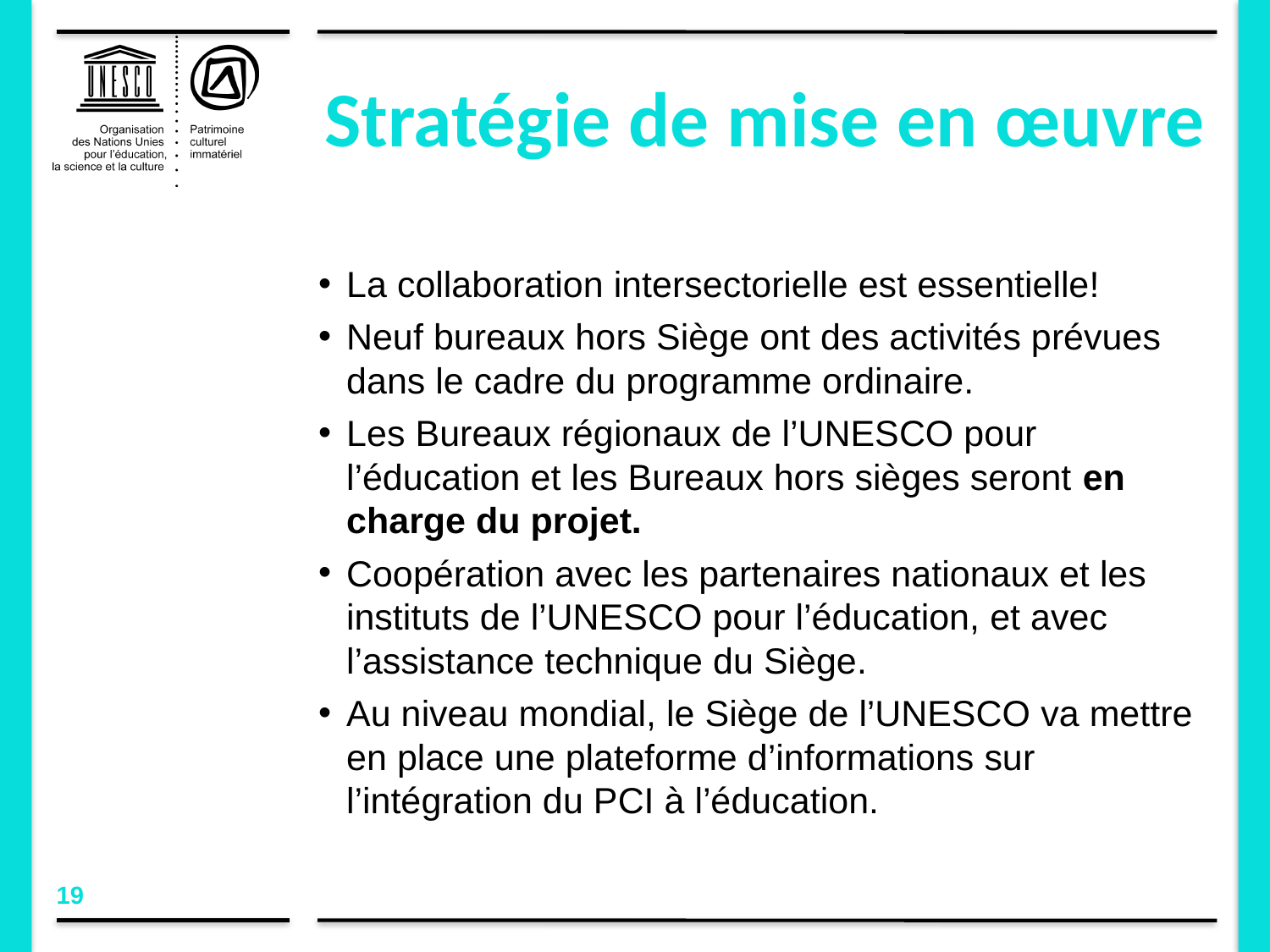

Stratégie de mise en œuvre

La collaboration intersectorielle est essentielle!
Neuf bureaux hors Siège ont des activités prévues dans le cadre du programme ordinaire.
Les Bureaux régionaux de l’UNESCO pour l’éducation et les Bureaux hors sièges seront en charge du projet.
Coopération avec les partenaires nationaux et les instituts de l’UNESCO pour l’éducation, et avec l’assistance technique du Siège.
Au niveau mondial, le Siège de l’UNESCO va mettre en place une plateforme d’informations sur l’intégration du PCI à l’éducation.